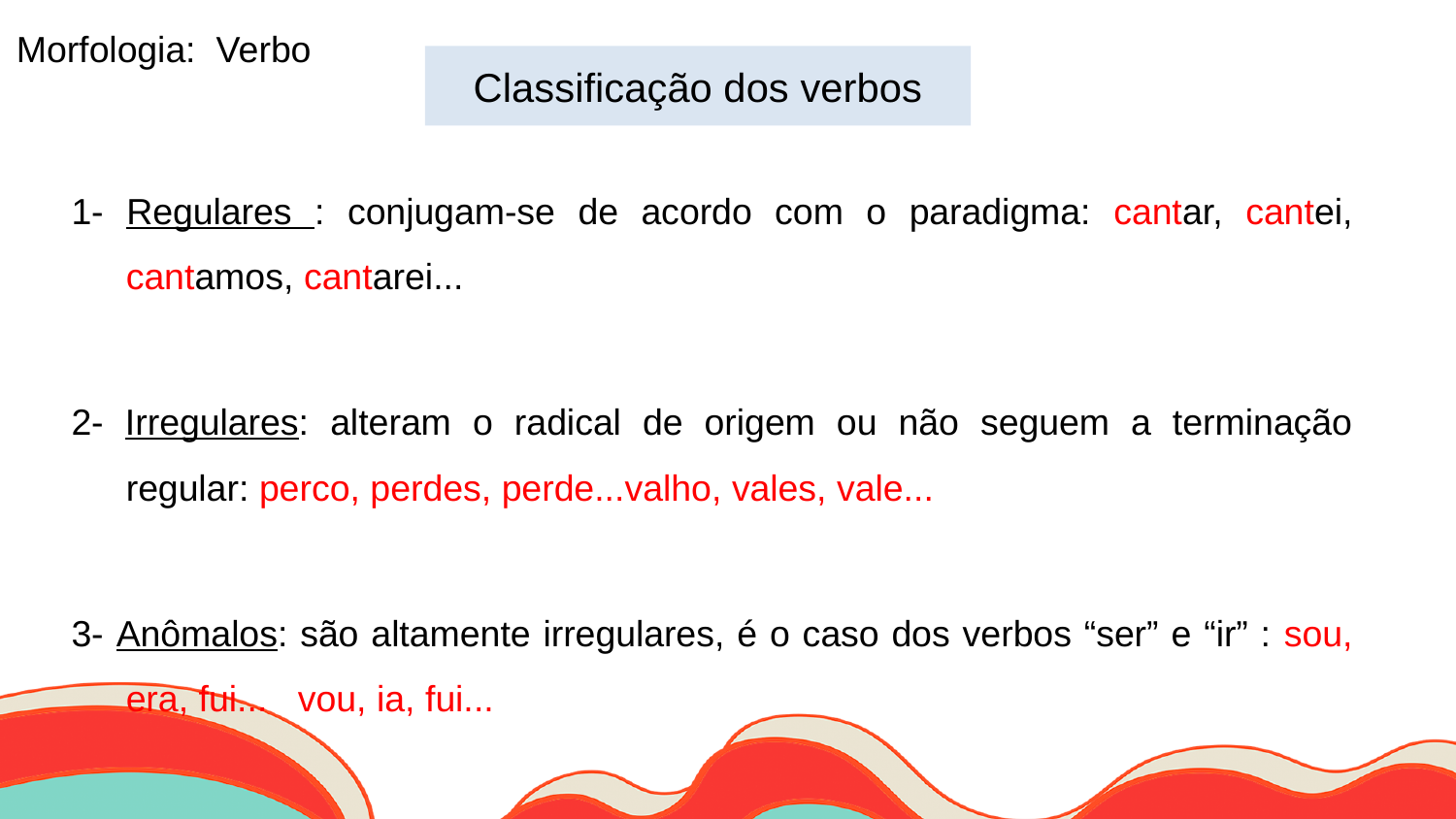

Morfologia:  Verbo
# Classificação dos verbos
1- Regulares : conjugam-se de acordo com o paradigma: cantar, cantei, cantamos, cantarei...

2- Irregulares: alteram o radical de origem ou não seguem a terminação regular: perco, perdes, perde...valho, vales, vale...

3- Anômalos: são altamente irregulares, é o caso dos verbos “ser” e “ir” : sou, era, fui...   vou, ia, fui...